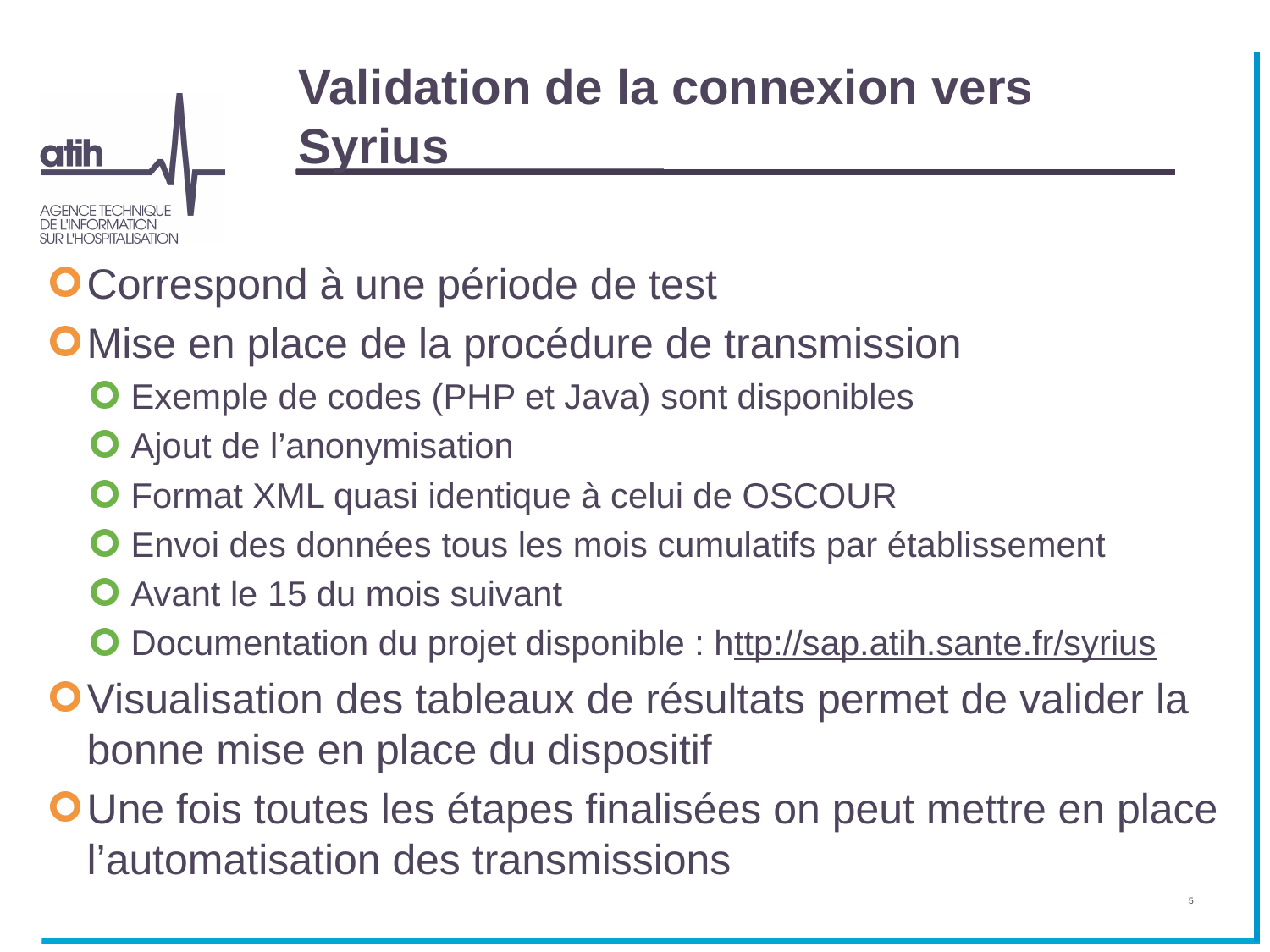

# Validation de la connexion vers Syrius
Correspond à une période de test
Mise en place de la procédure de transmission
Exemple de codes (PHP et Java) sont disponibles
Ajout de l’anonymisation
Format XML quasi identique à celui de OSCOUR
Envoi des données tous les mois cumulatifs par établissement
Avant le 15 du mois suivant
Documentation du projet disponible : http://sap.atih.sante.fr/syrius
Visualisation des tableaux de résultats permet de valider la bonne mise en place du dispositif
Une fois toutes les étapes finalisées on peut mettre en place l’automatisation des transmissions
5